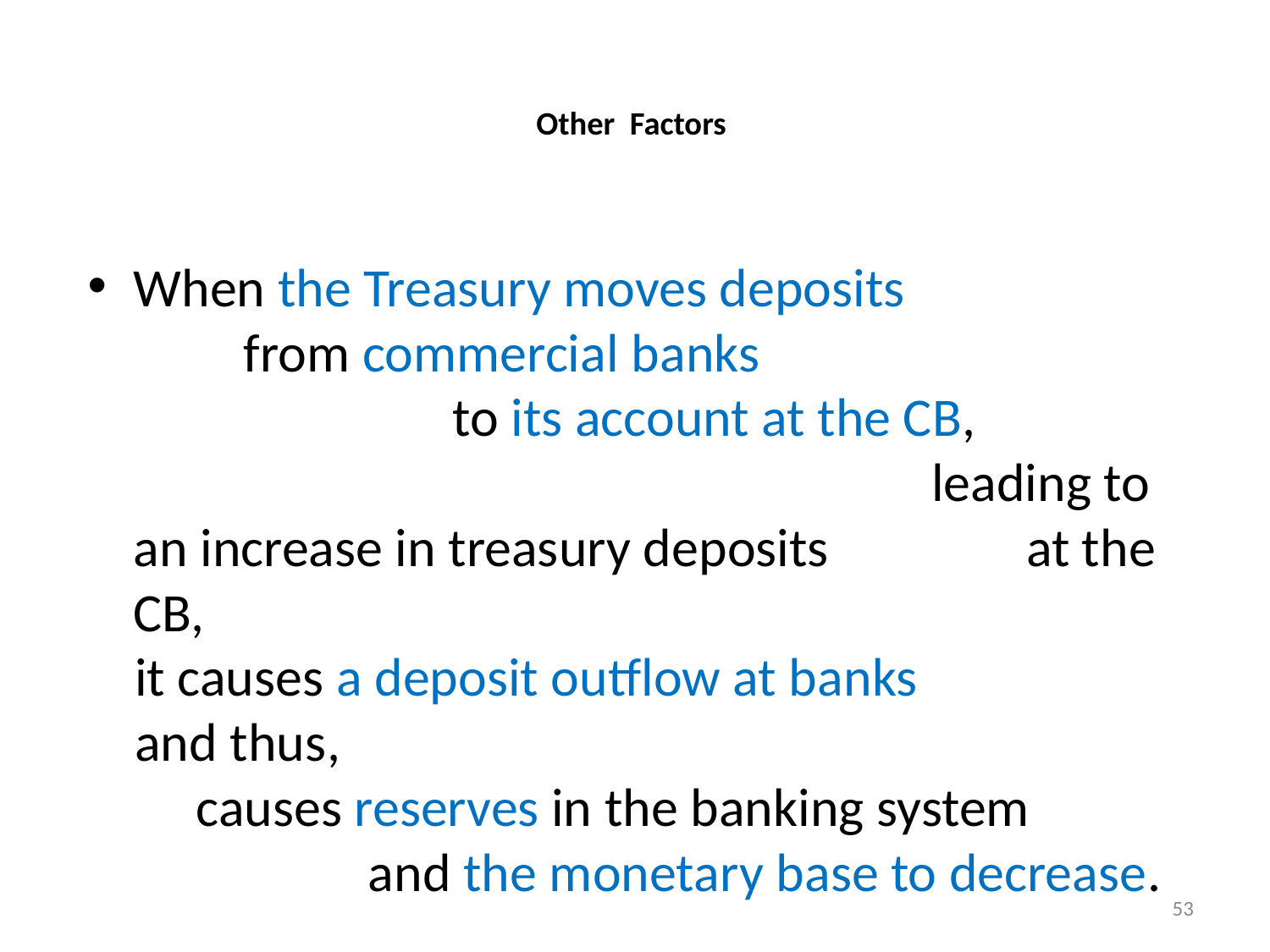

# Other  Factors
When the Treasury moves deposits                                  from commercial banks                                                               to its account at the CB,                                                                                    leading to an increase in treasury deposits                at the CB,
it causes a deposit outflow at banks
and thus,                                                                            causes reserves in the banking system                                  and the monetary base to decrease.

53